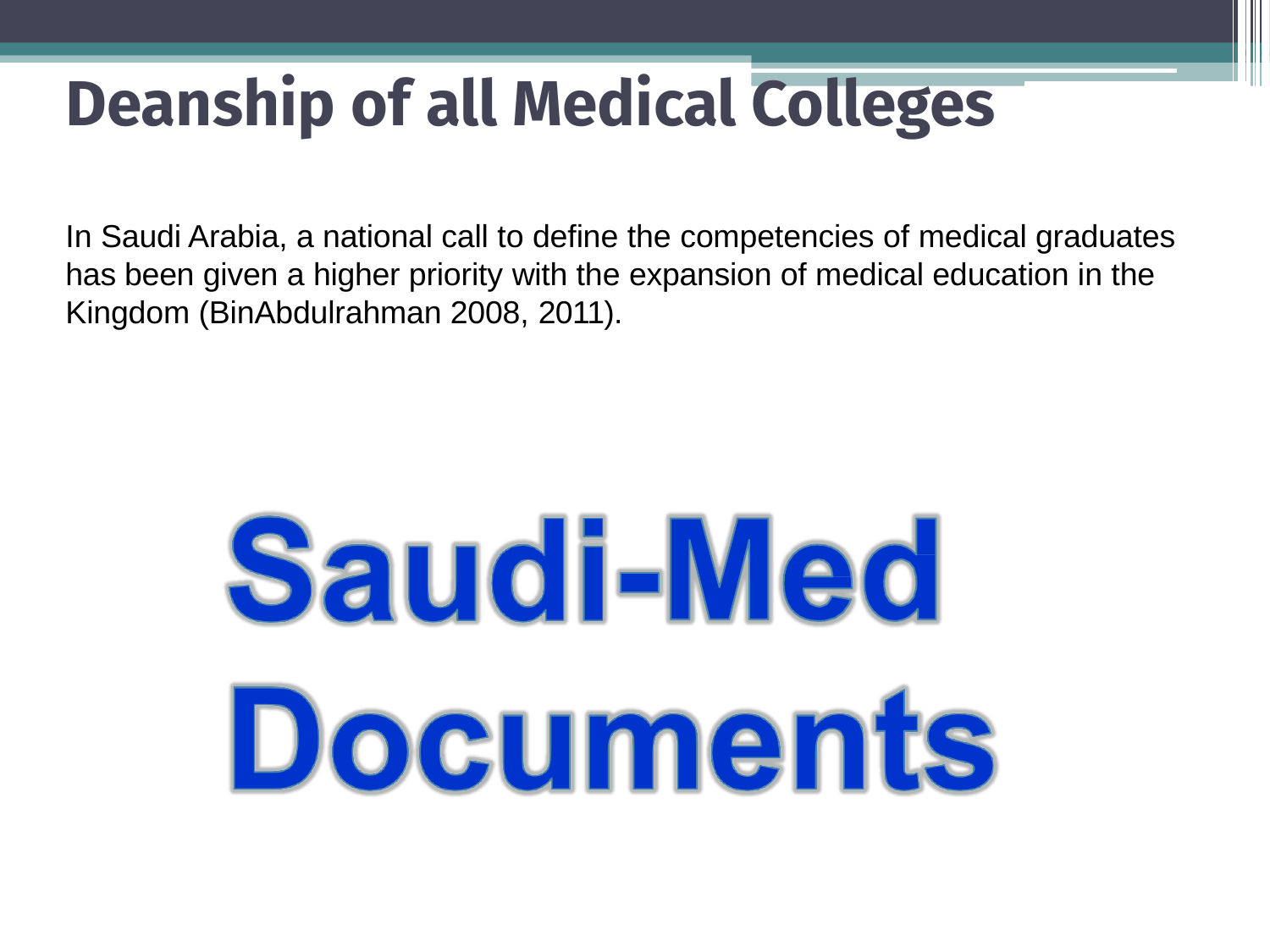

# Deanship of all Medical Colleges
In Saudi Arabia, a national call to define the competencies of medical graduates  has been given a higher priority with the expansion of medical education in the  Kingdom (BinAbdulrahman 2008, 2011).